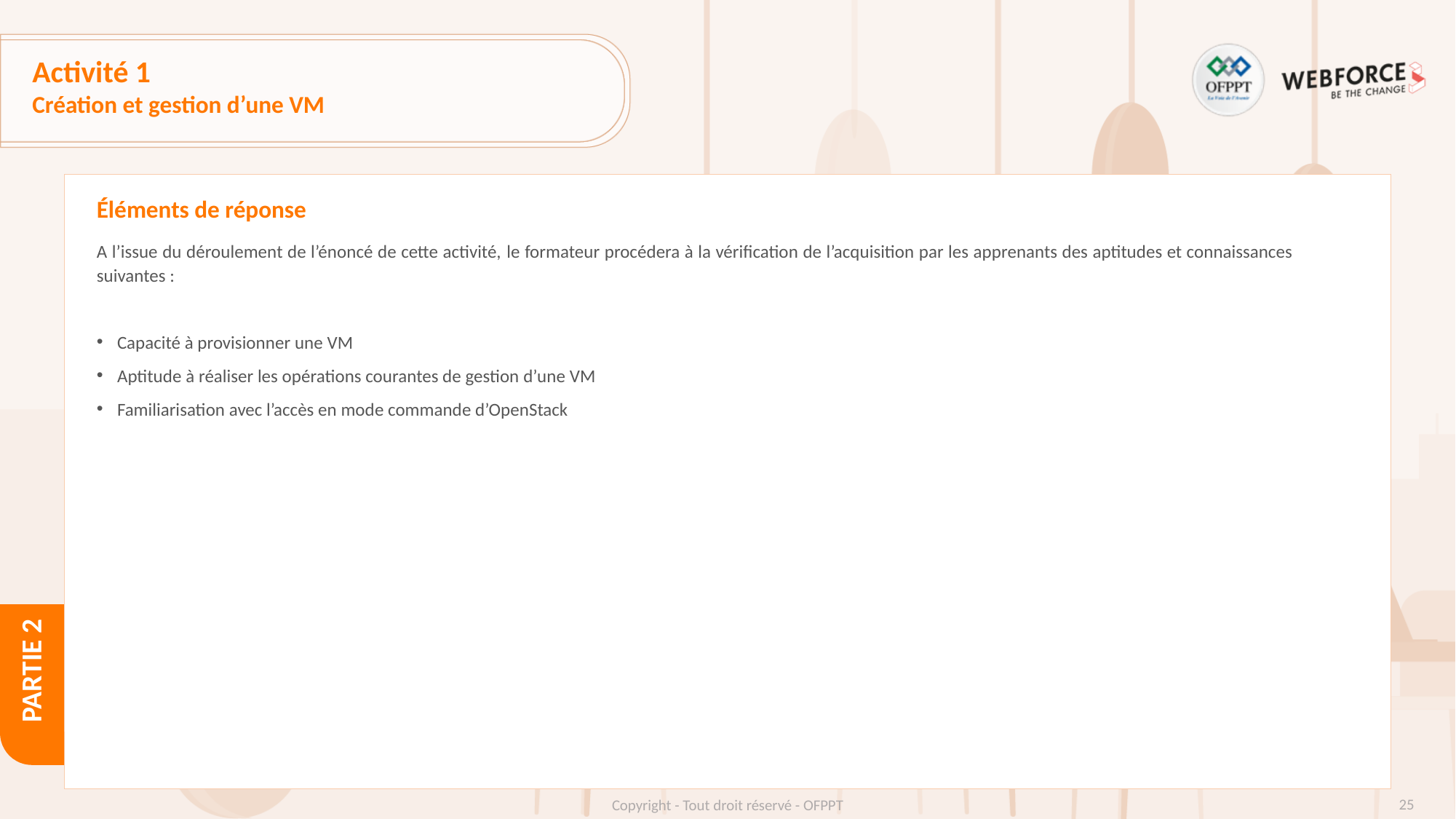

# Activité 1
Création et gestion d’une VM
Éléments de réponse
A l’issue du déroulement de l’énoncé de cette activité, le formateur procédera à la vérification de l’acquisition par les apprenants des aptitudes et connaissances suivantes :

Capacité à provisionner une VM
Aptitude à réaliser les opérations courantes de gestion d’une VM
Familiarisation avec l’accès en mode commande d’OpenStack